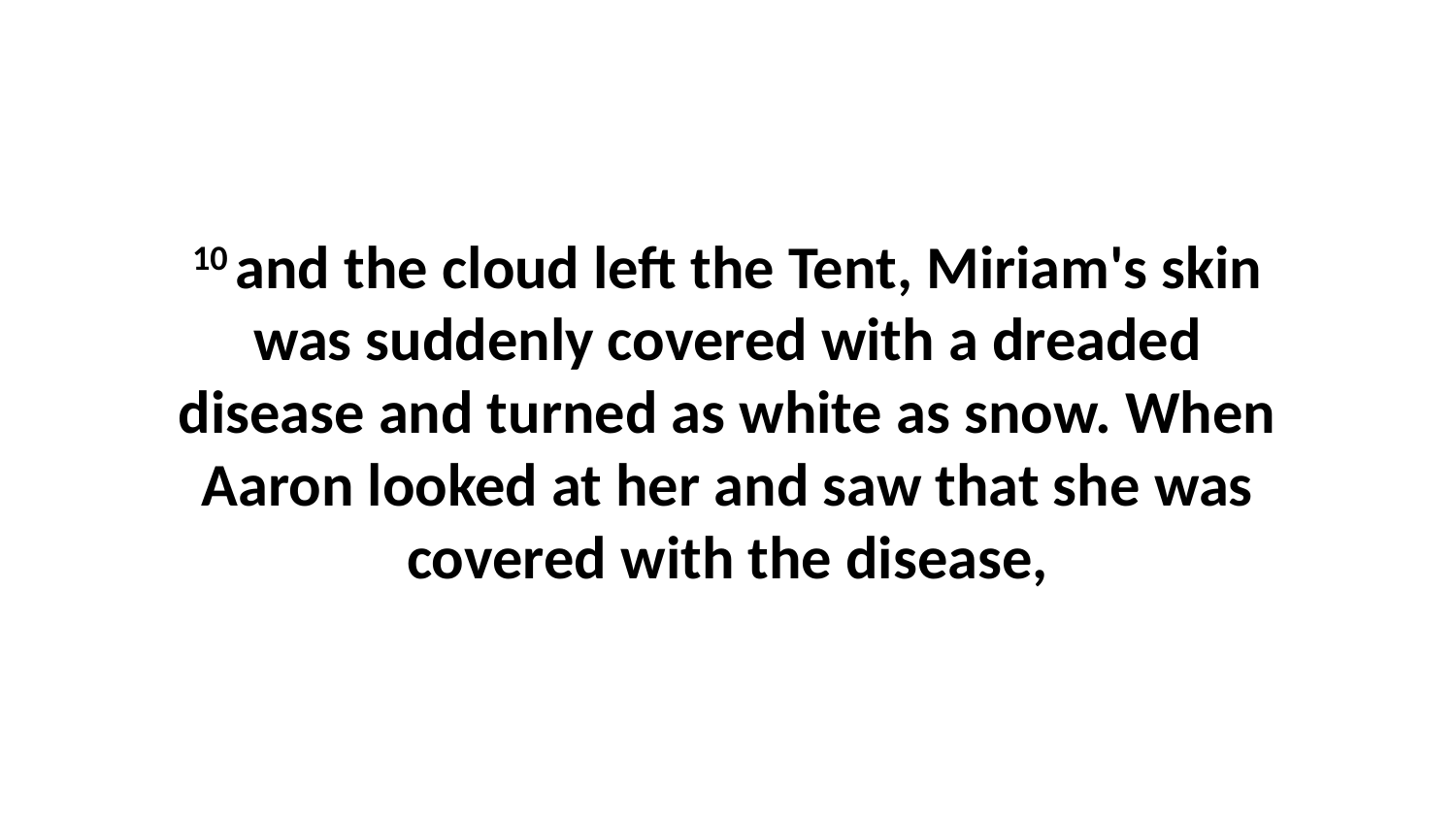

10 and the cloud left the Tent, Miriam's skin was suddenly covered with a dreaded disease and turned as white as snow. When Aaron looked at her and saw that she was covered with the disease,